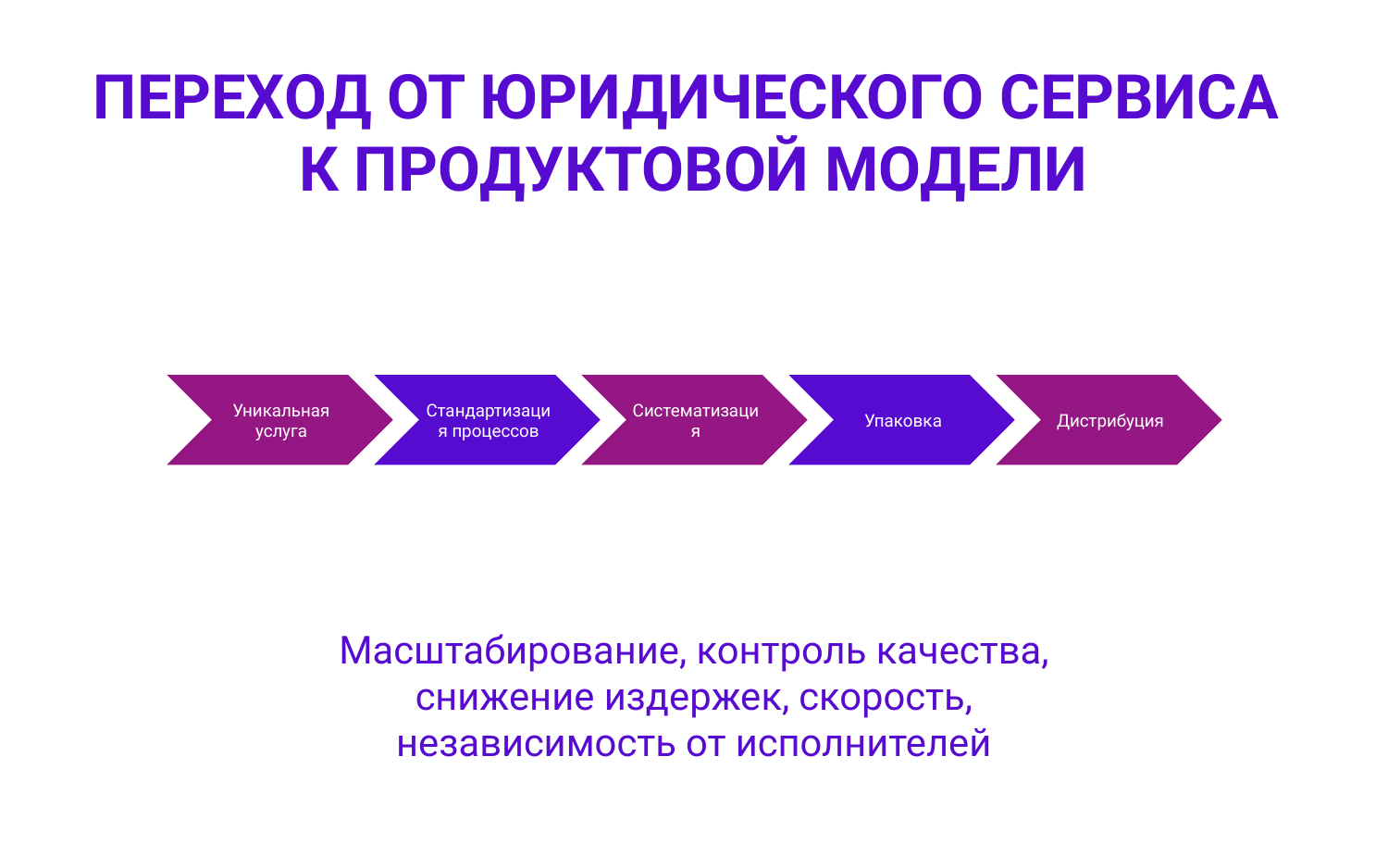

# ПЕРЕХОД ОТ ЮРИДИЧЕСКОГО СЕРВИСА К ПРОДУКТОВОЙ МОДЕЛИ
Уникальная
услуга
Стандартизация процессов
Систематизация
Упаковка
Дистрибуция
Масштабирование, контроль качества,
снижение издержек, скорость,
независимость от исполнителей